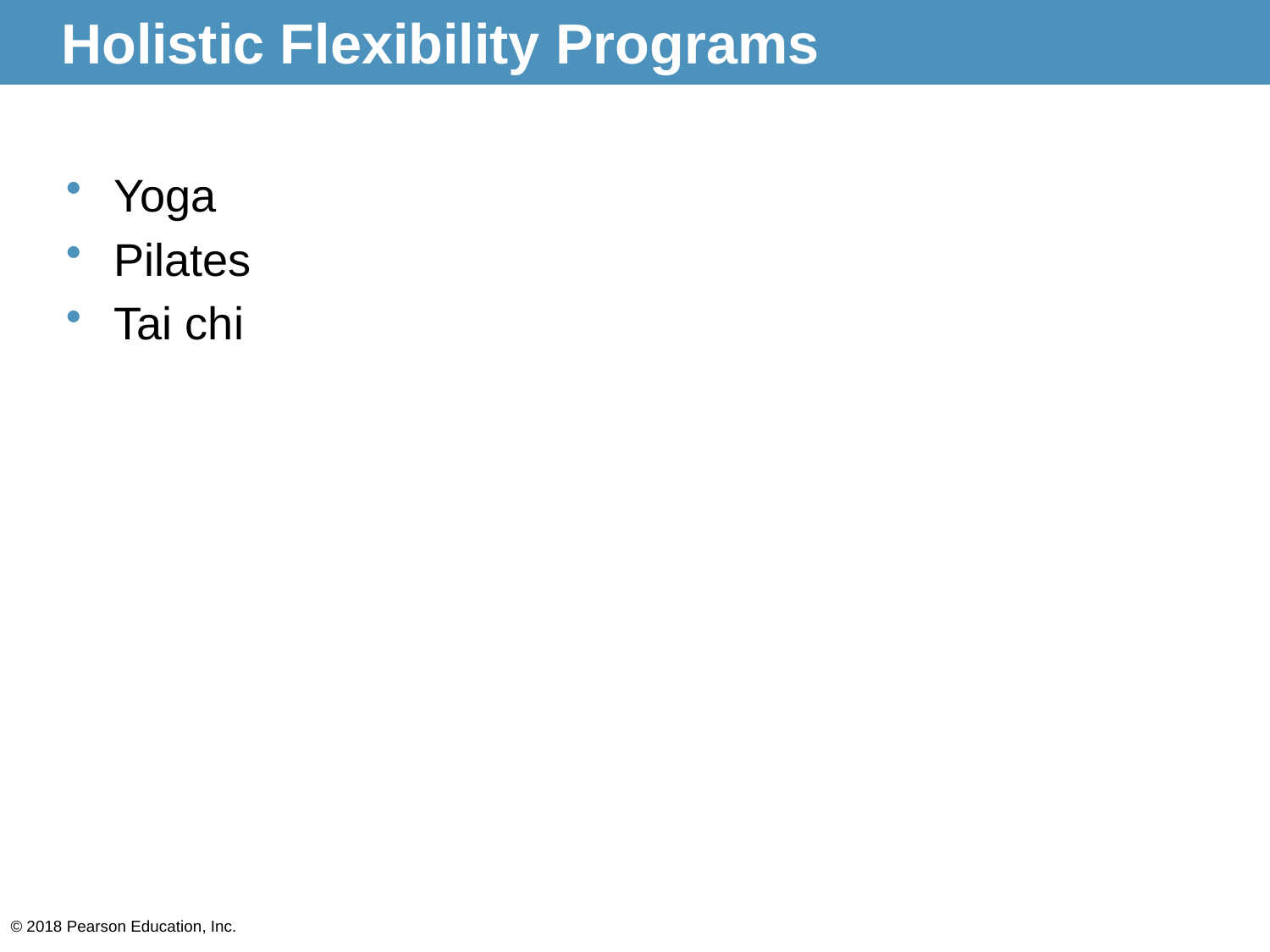

# Holistic Flexibility Programs
Yoga
Pilates
Tai chi